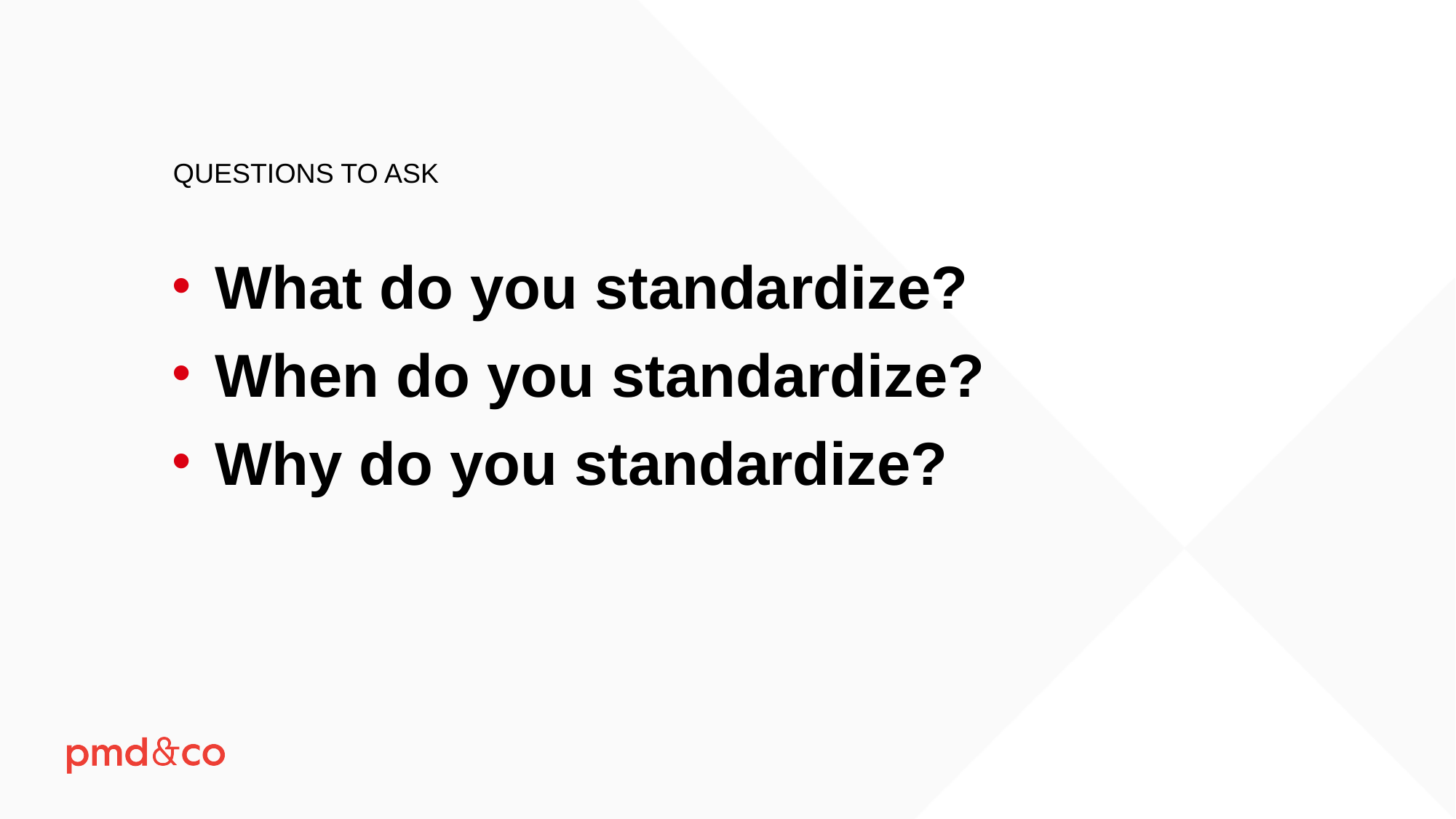

QUESTIONS TO ASK
What do you standardize?
When do you standardize?
Why do you standardize?